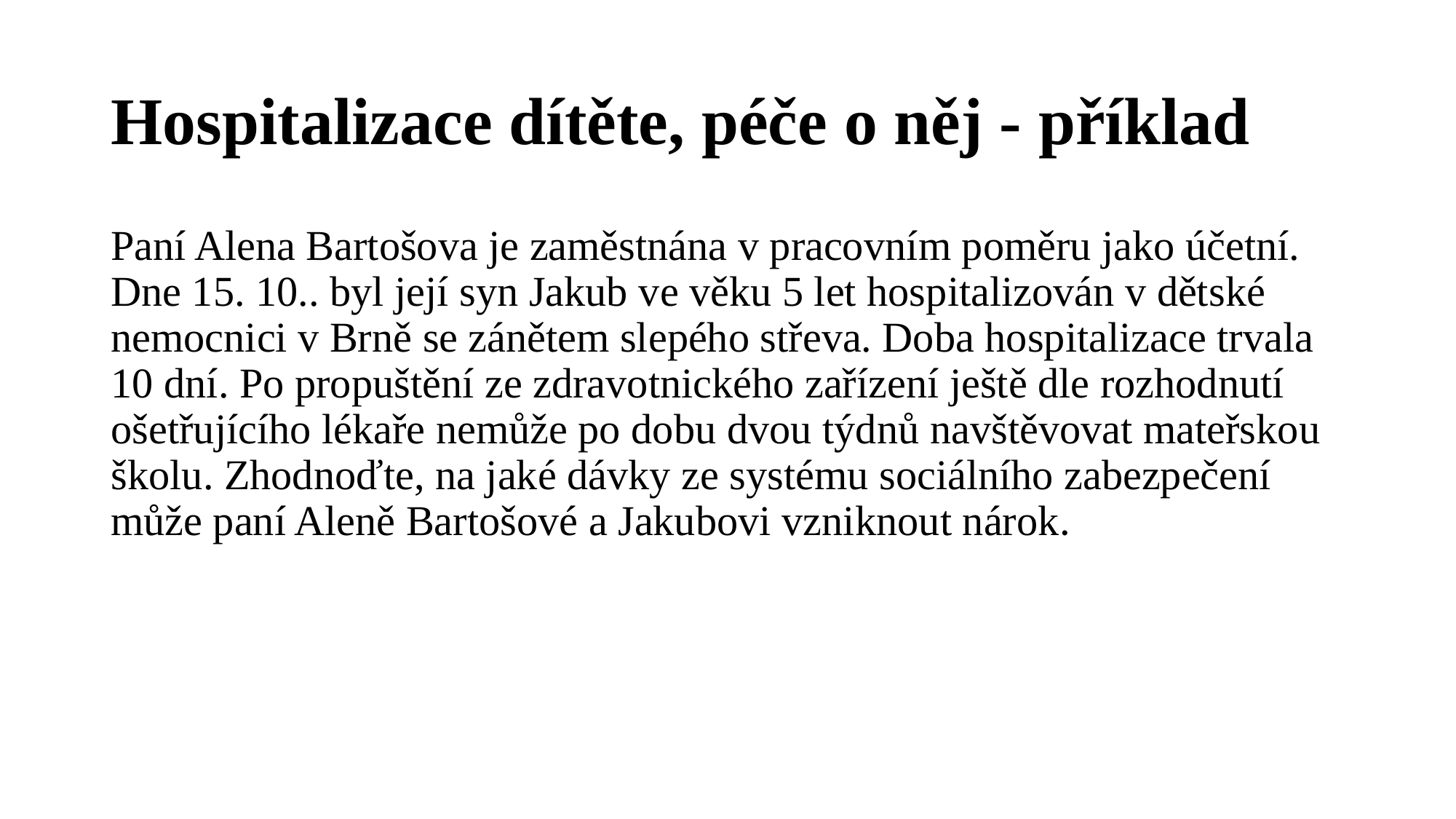

# Hospitalizace dítěte, péče o něj - příklad
Paní Alena Bartošova je zaměstnána v pracovním poměru jako účetní. Dne 15. 10.. byl její syn Jakub ve věku 5 let hospitalizován v dětské nemocnici v Brně se zánětem slepého střeva. Doba hospitalizace trvala 10 dní. Po propuštění ze zdravotnického zařízení ještě dle rozhodnutí ošetřujícího lékaře nemůže po dobu dvou týdnů navštěvovat mateřskou školu. Zhodnoďte, na jaké dávky ze systému sociálního zabezpečení  může paní Aleně Bartošové a Jakubovi vzniknout nárok.